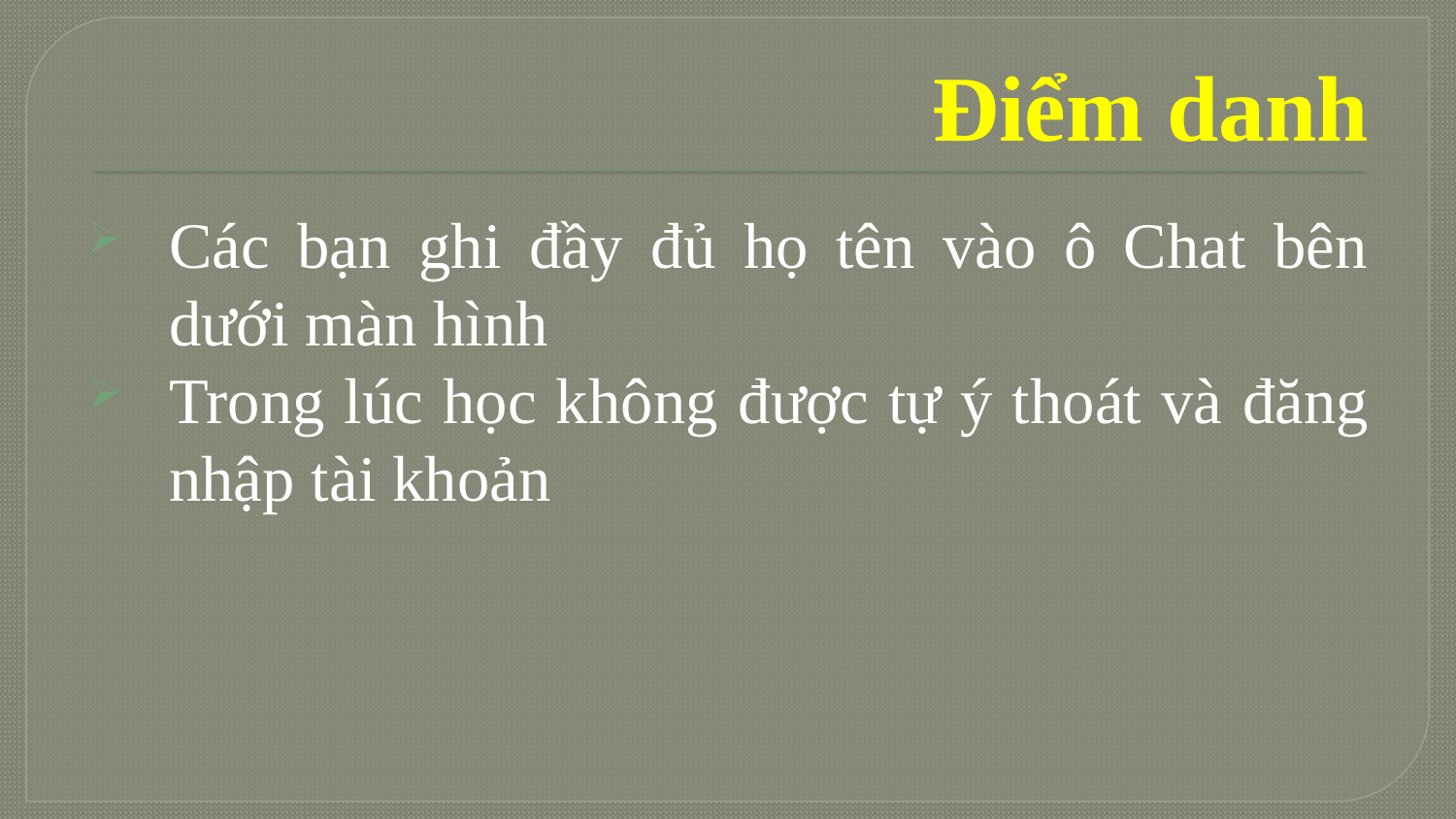

# Điểm danh
Các bạn ghi đầy đủ họ tên vào ô Chat bên dưới màn hình
Trong lúc học không được tự ý thoát và đăng nhập tài khoản